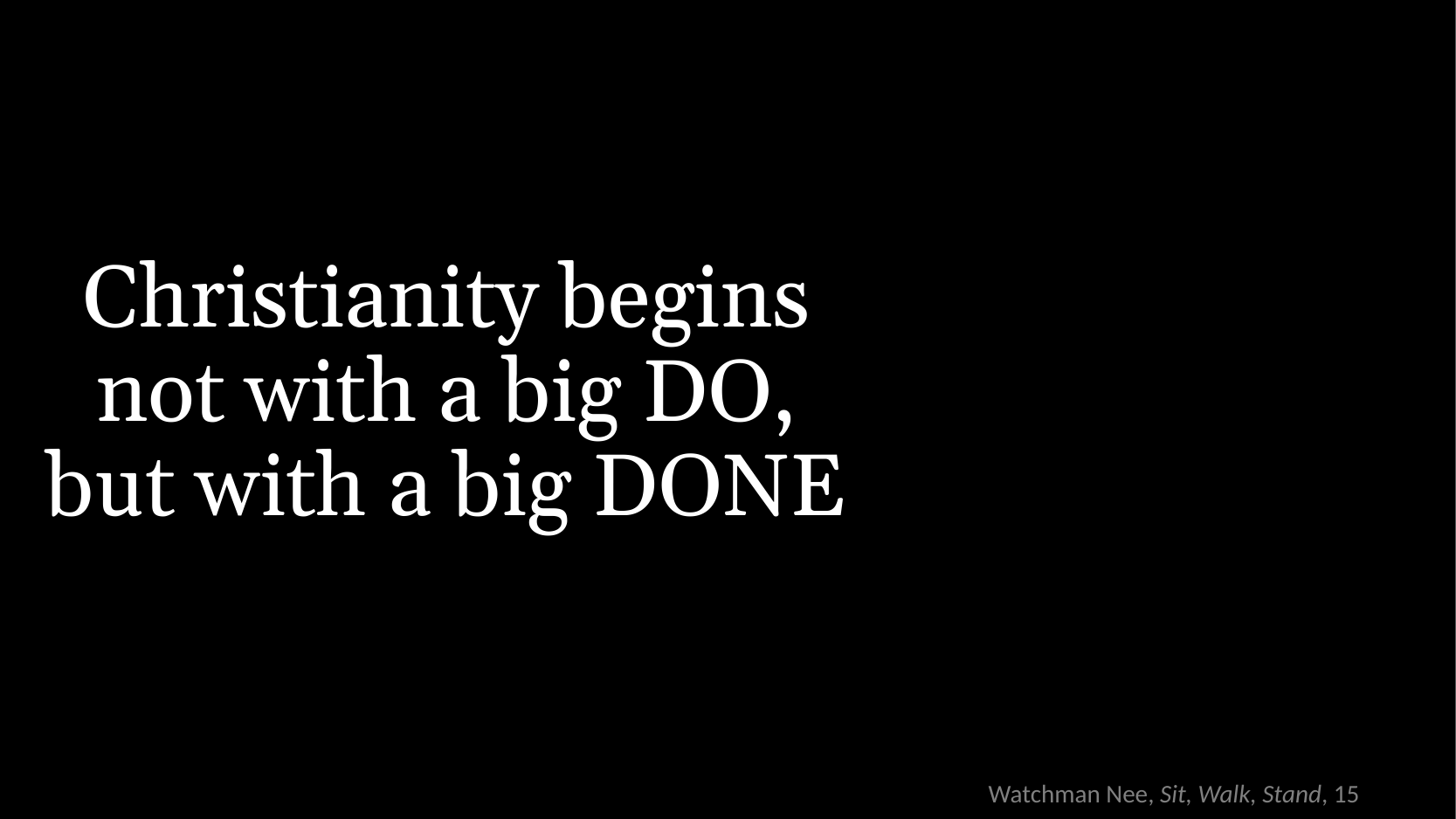

Christianity begins not with a big DO, but with a big DONE
# Watchman Nee, Sit, Walk, Stand, 15